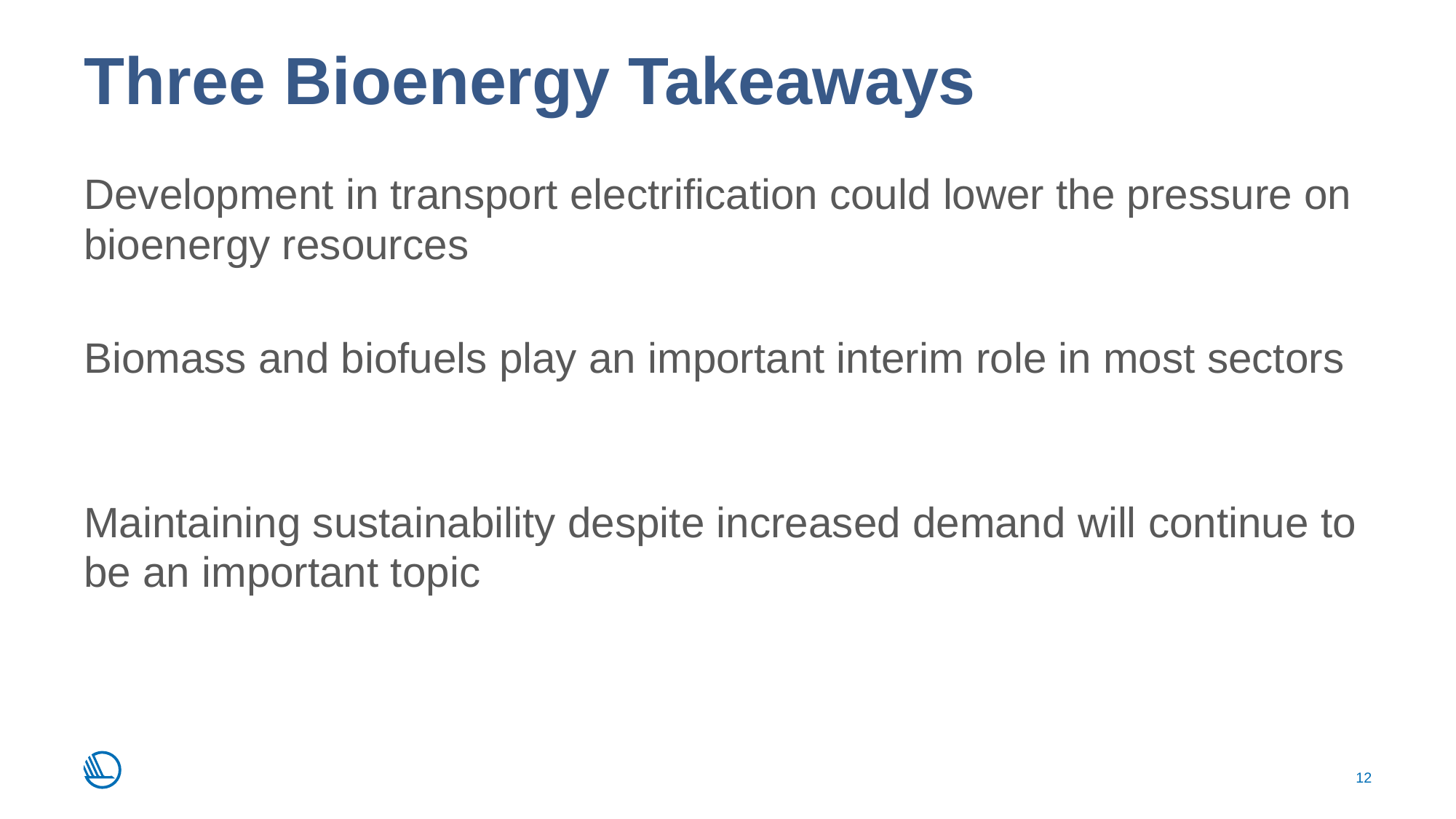

# Three Bioenergy Takeaways
Development in transport electrification could lower the pressure on bioenergy resources

Biomass and biofuels play an important interim role in most sectors
Maintaining sustainability despite increased demand will continue to be an important topic

12